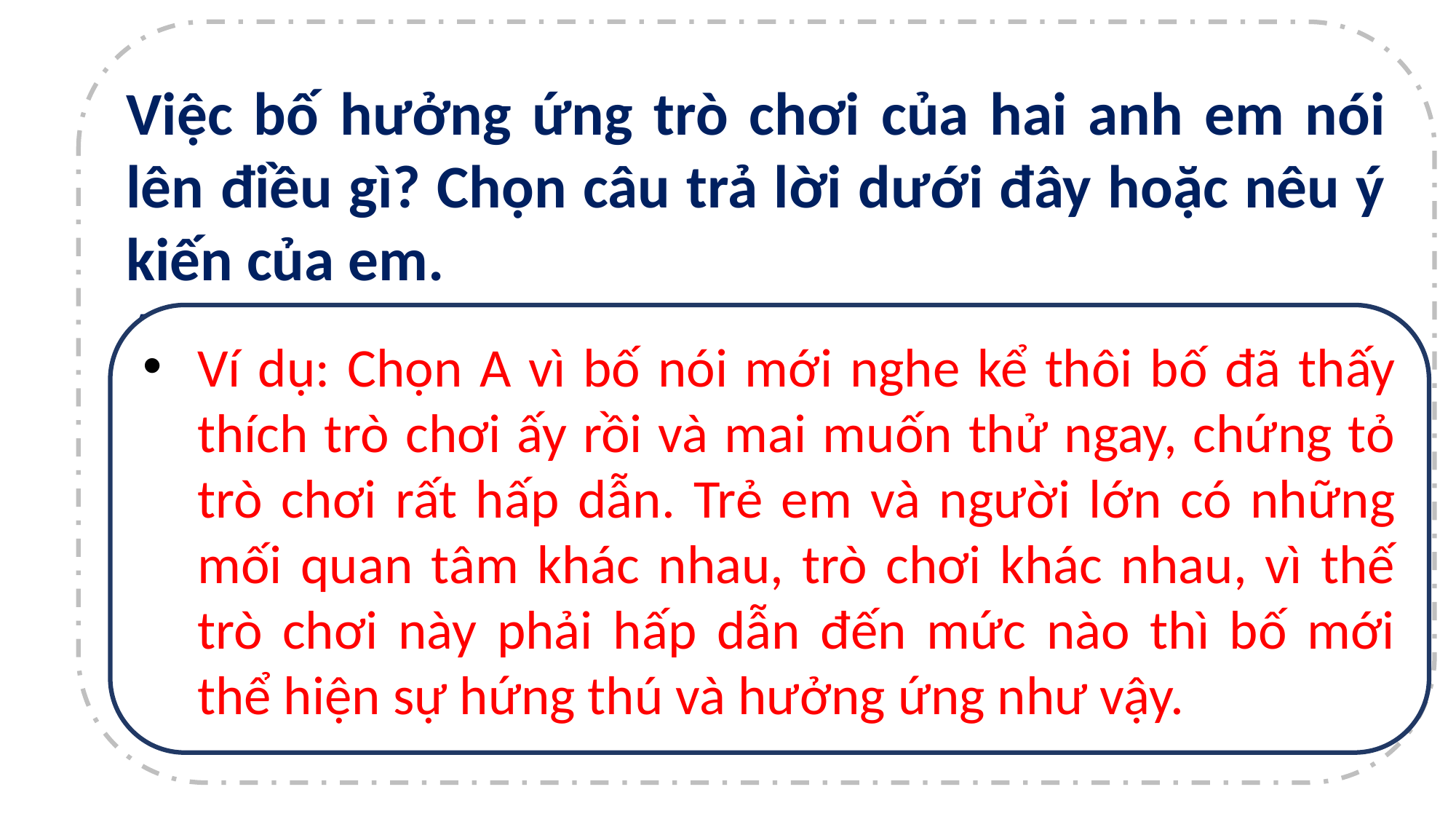

Việc bố hưởng ứng trò chơi của hai anh em nói lên điều gì? Chọn câu trả lời dưới đây hoặc nêu ý kiến của em.
A. Trò chơi hấp dẫn đến mức người lớn cũng thích chơi.
B. Bố khuyến khích các con chơi những trò chơi ngoài trời.
C. Bố muốn hoà nhập vào thế giới trẻ thơ của các con.
Ví dụ: Chọn A vì bố nói mới nghe kể thôi bố đã thấy thích trò chơi ấy rồi và mai muốn thử ngay, chứng tỏ trò chơi rất hấp dẫn. Trẻ em và người lớn có những mối quan tâm khác nhau, trò chơi khác nhau, vì thế trò chơi này phải hấp dẫn đến mức nào thì bố mới thể hiện sự hứng thú và hưởng ứng như vậy.